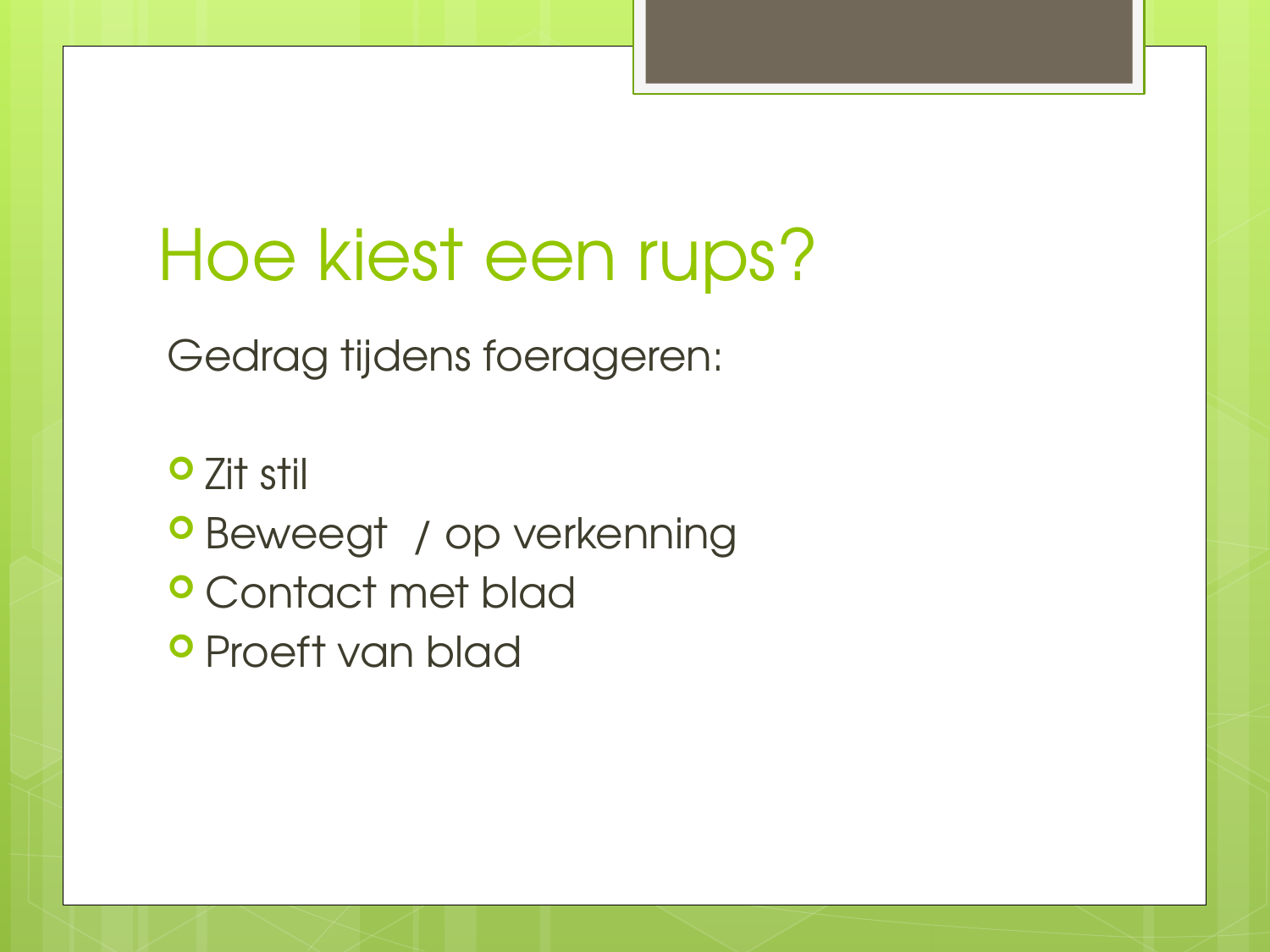

# Hoe kiest een rups?
Gedrag tijdens foerageren:

Zit stil
Beweegt  / op verkenning
Contact met blad
Proeft van blad